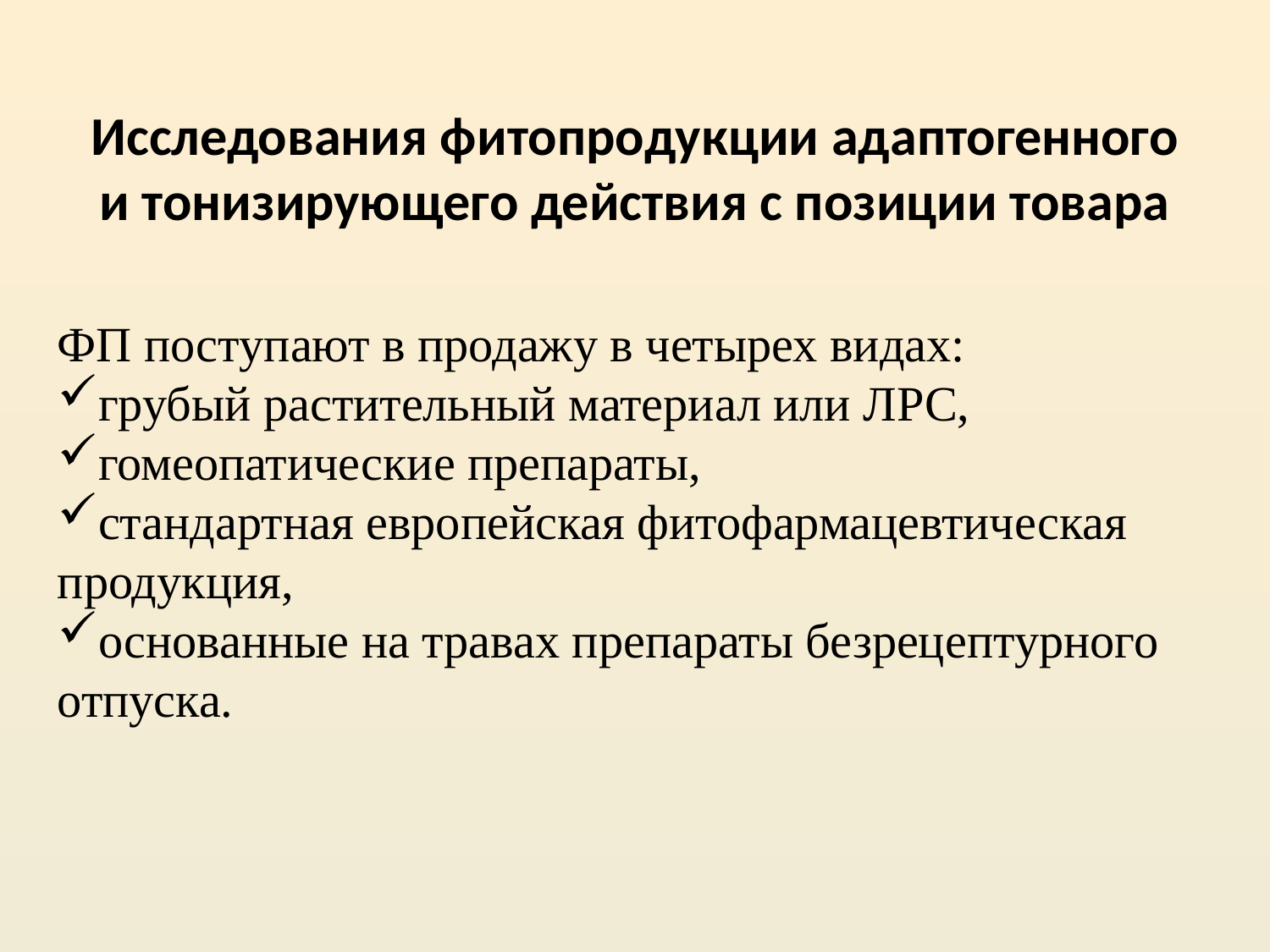

# Исследования фитопродукции адаптогенного и тонизирующего действия с позиции товара
ФП поступают в продажу в четырех видах:
грубый растительный материал или ЛРС,
гомеопатические препараты,
стандартная европейская фитофармацевтическая продукция,
основанные на травах препараты безрецептурного отпуска.